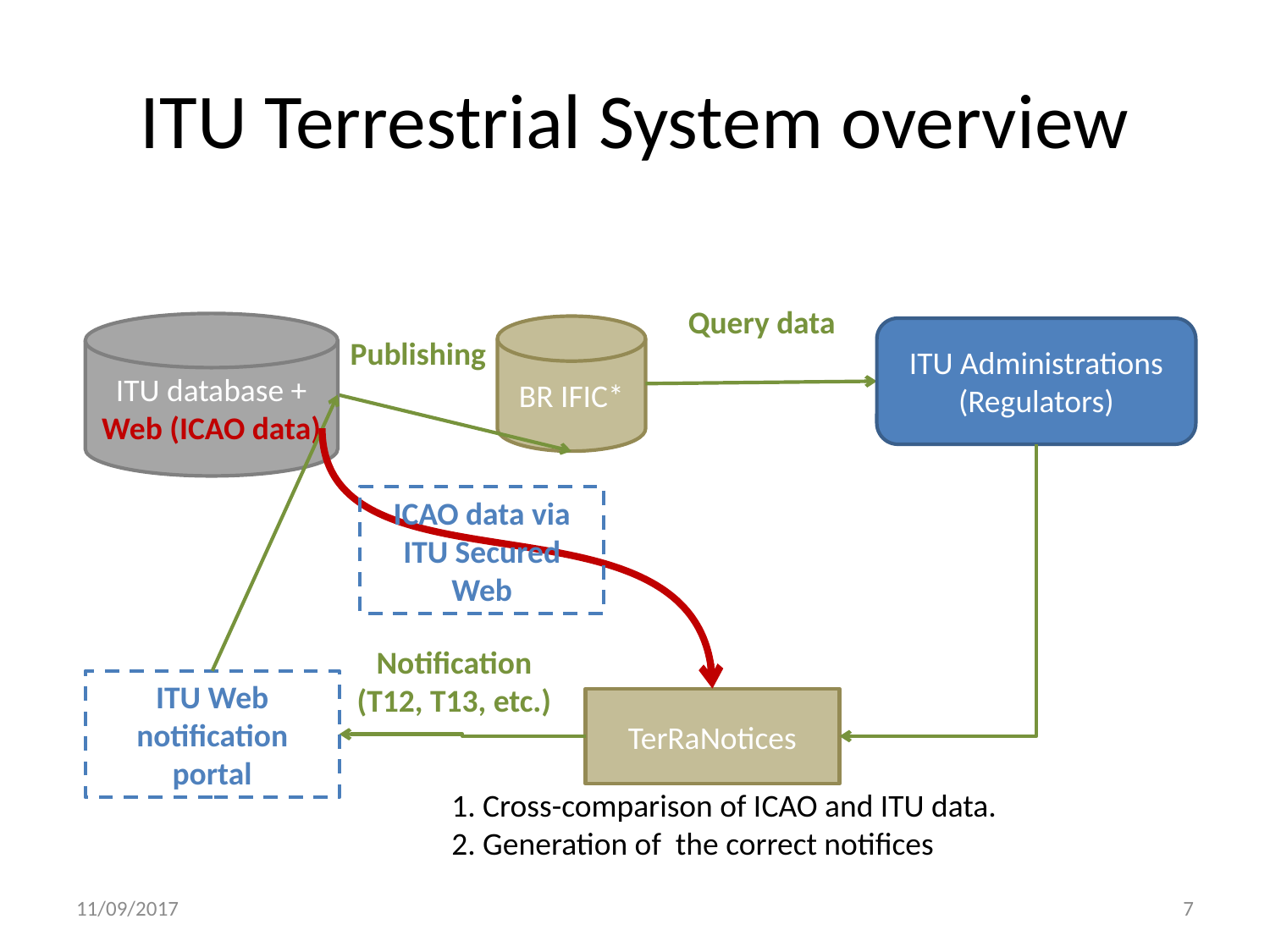

# ITU Terrestrial System overview

Query data
ITU database + Web (ICAO data)
BR IFIC*
ITU Administrations
(Regulators)
Publishing
ICAO data via
ITU Secured Web
Notification
(T12, T13, etc.)
ITU Web notification portal
TerRaNotices
1. Cross-comparison of ICAO and ITU data.
2. Generation of  the correct notifices
11/09/2017
7